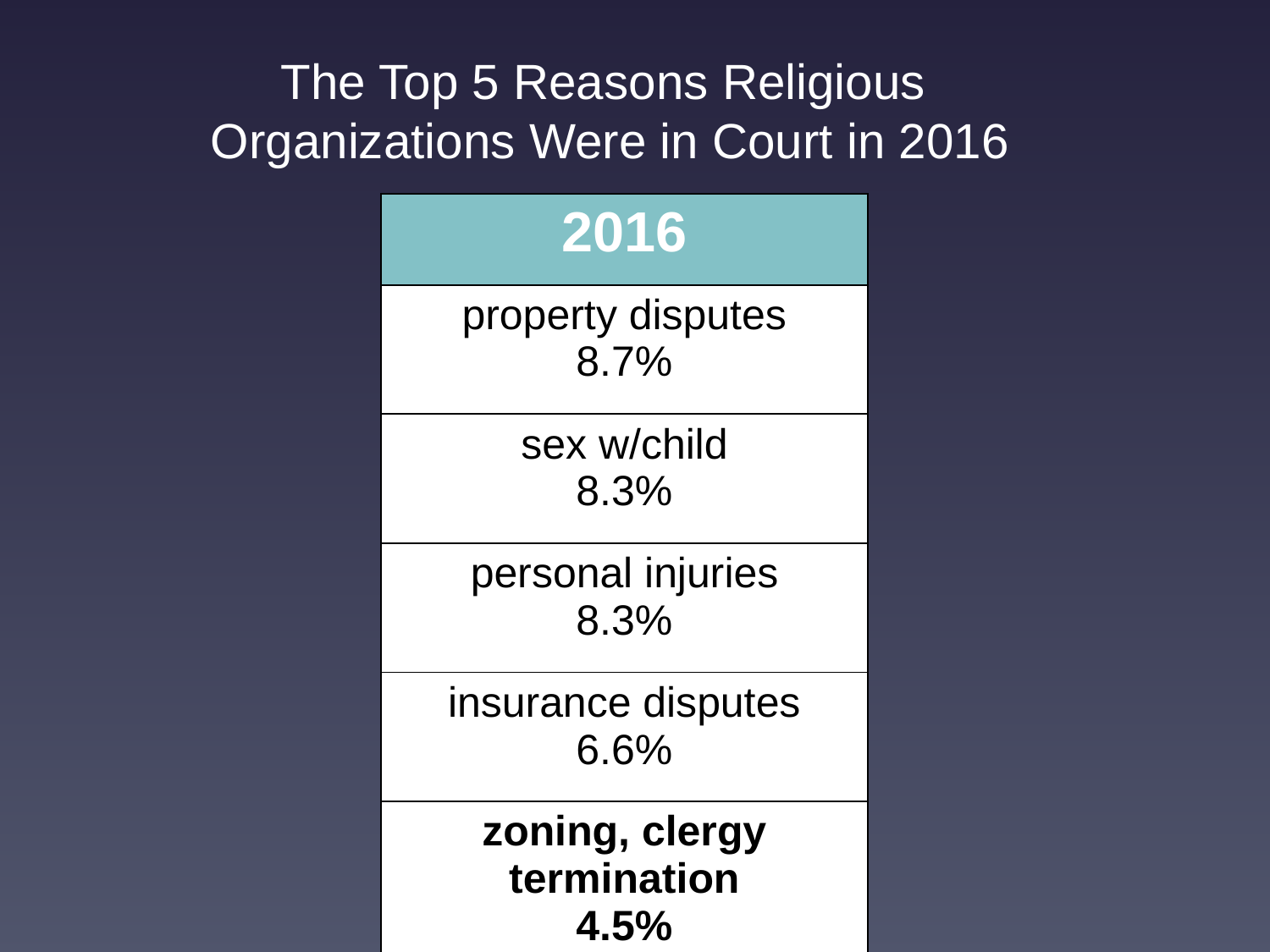

The Top 5 Reasons Religious
Organizations Were in Court in 2016
| 2016 |
| --- |
| property disputes 8.7% |
| sex w/child 8.3% |
| personal injuries 8.3% |
| insurance disputes 6.6% |
| zoning, clergy termination 4.5% |